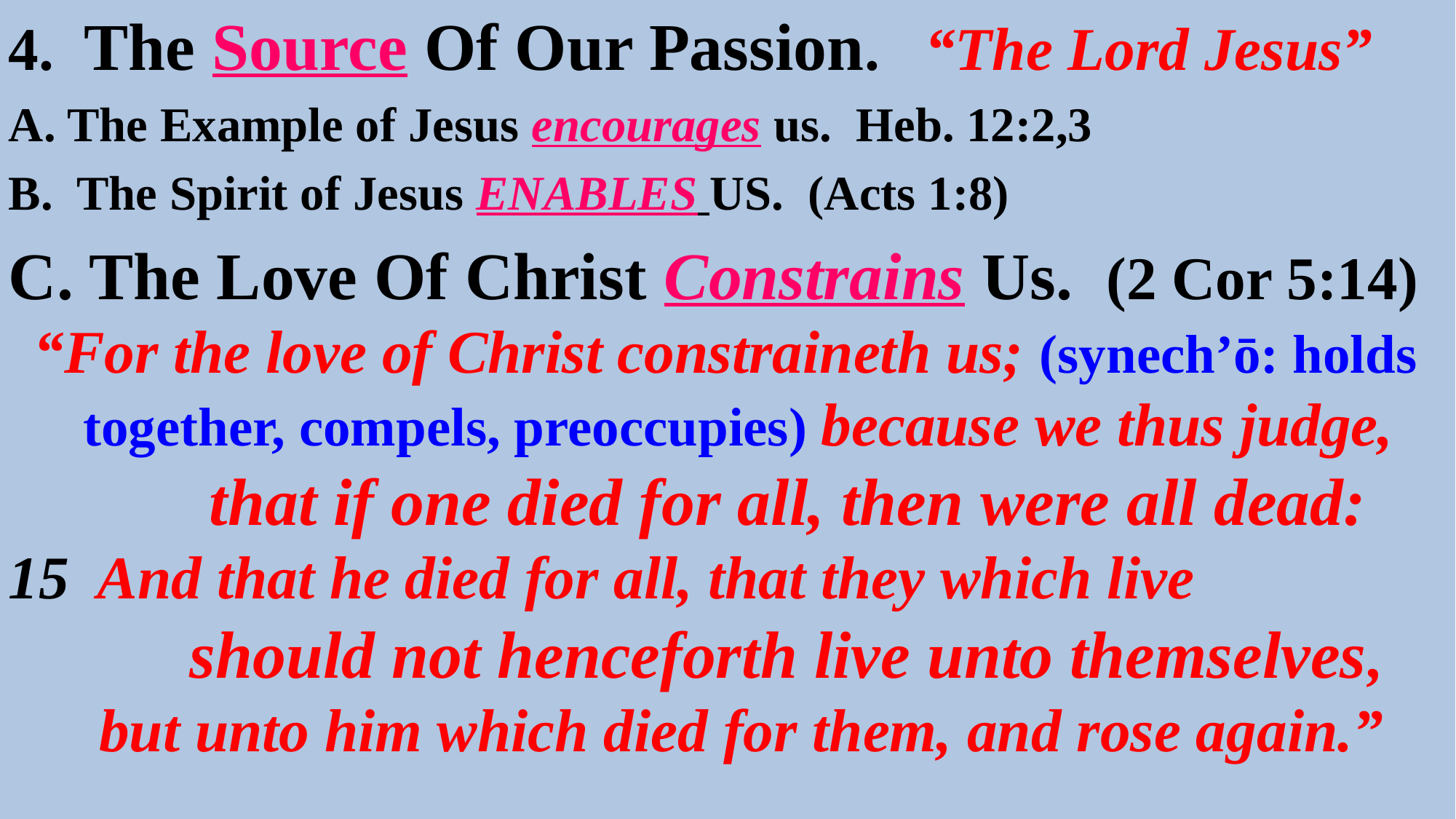

4.  The Source Of Our Passion.   “The Lord Jesus”
A. The Example of Jesus encourages us.  Heb. 12:2,3
B.  The Spirit of Jesus ENABLES US.  (Acts 1:8)
C. The Love Of Christ Constrains Us.  (2 Cor 5:14)
“For the love of Christ constraineth us; (synech’ō: holds together, compels, preoccupies) because we thus judge,
            that if one died for all, then were all dead:
15  And that he died for all, that they which live
            should not henceforth live unto themselves,
      but unto him which died for them, and rose again.”